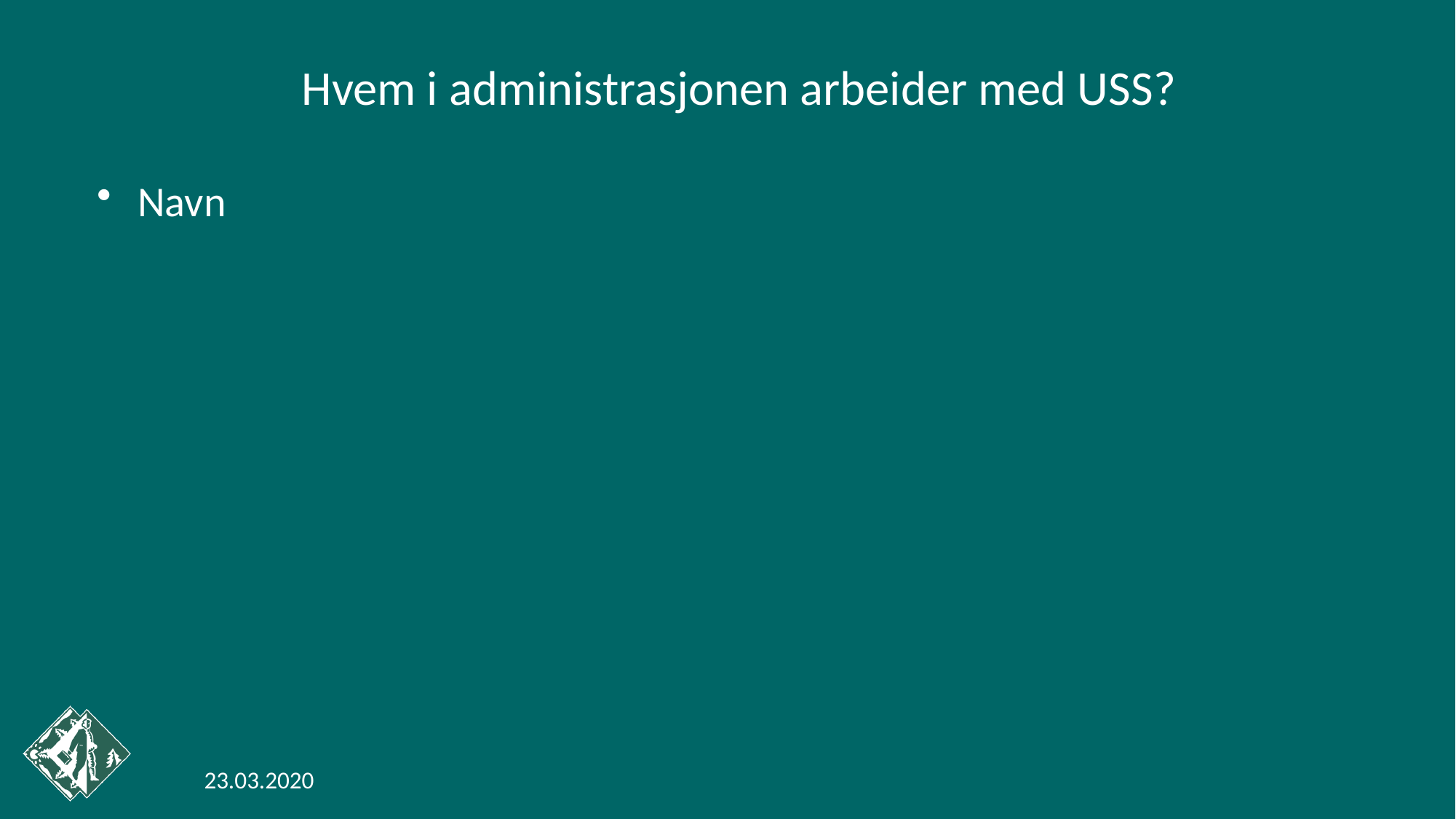

# Hvem i administrasjonen arbeider med USS?
Navn
23.03.2020